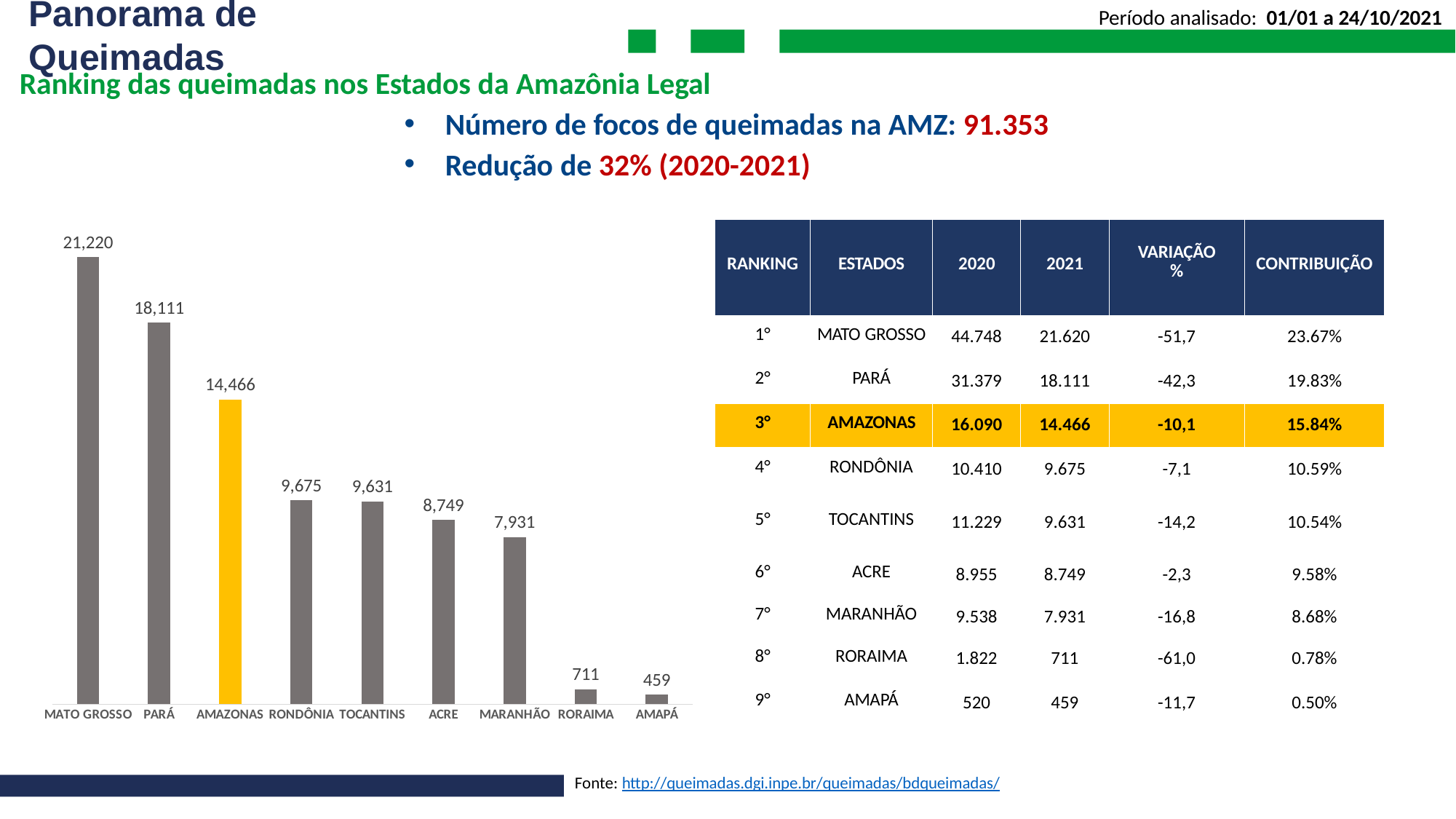

Período analisado: 01/01 a 24/10/2021
# Panorama de Queimadas

Ranking das queimadas nos Estados da Amazônia Legal
Número de focos de queimadas na AMZ: 91.353
Redução de 32% (2020-2021)

### Chart

| Category |  |
|---|---|
| MATO GROSSO | 21220.0 |
| PARÁ | 18111.0 |
| AMAZONAS | 14466.0 |
| RONDÔNIA | 9675.0 |
| TOCANTINS | 9631.0 |
| ACRE | 8749.0 |
| MARANHÃO | 7931.0 |
| RORAIMA | 711.0 |
| AMAPÁ | 459.0 |
| RANKING | ESTADOS | 2020 | 2021 | VARIAÇÃO % | CONTRIBUIÇÃO |
| --- | --- | --- | --- | --- | --- |
| 1° | MATO GROSSO | 44.748 | 21.620 | -51,7 | 23.67% |
| 2° | PARÁ | 31.379 | 18.111 | -42,3 | 19.83% |
| 3° | AMAZONAS | 16.090 | 14.466 | -10,1 | 15.84% |
| 4° | RONDÔNIA | 10.410 | 9.675 | -7,1 | 10.59% |
| 5° | TOCANTINS | 11.229 | 9.631 | -14,2 | 10.54% |
| 6° | ACRE | 8.955 | 8.749 | -2,3 | 9.58% |
| 7° | MARANHÃO | 9.538 | 7.931 | -16,8 | 8.68% |
| 8° | RORAIMA | 1.822 | 711 | -61,0 | 0.78% |
| 9° | AMAPÁ | 520 | 459 | -11,7 | 0.50% |
Fonte: http://queimadas.dgi.inpe.br/queimadas/bdqueimadas/